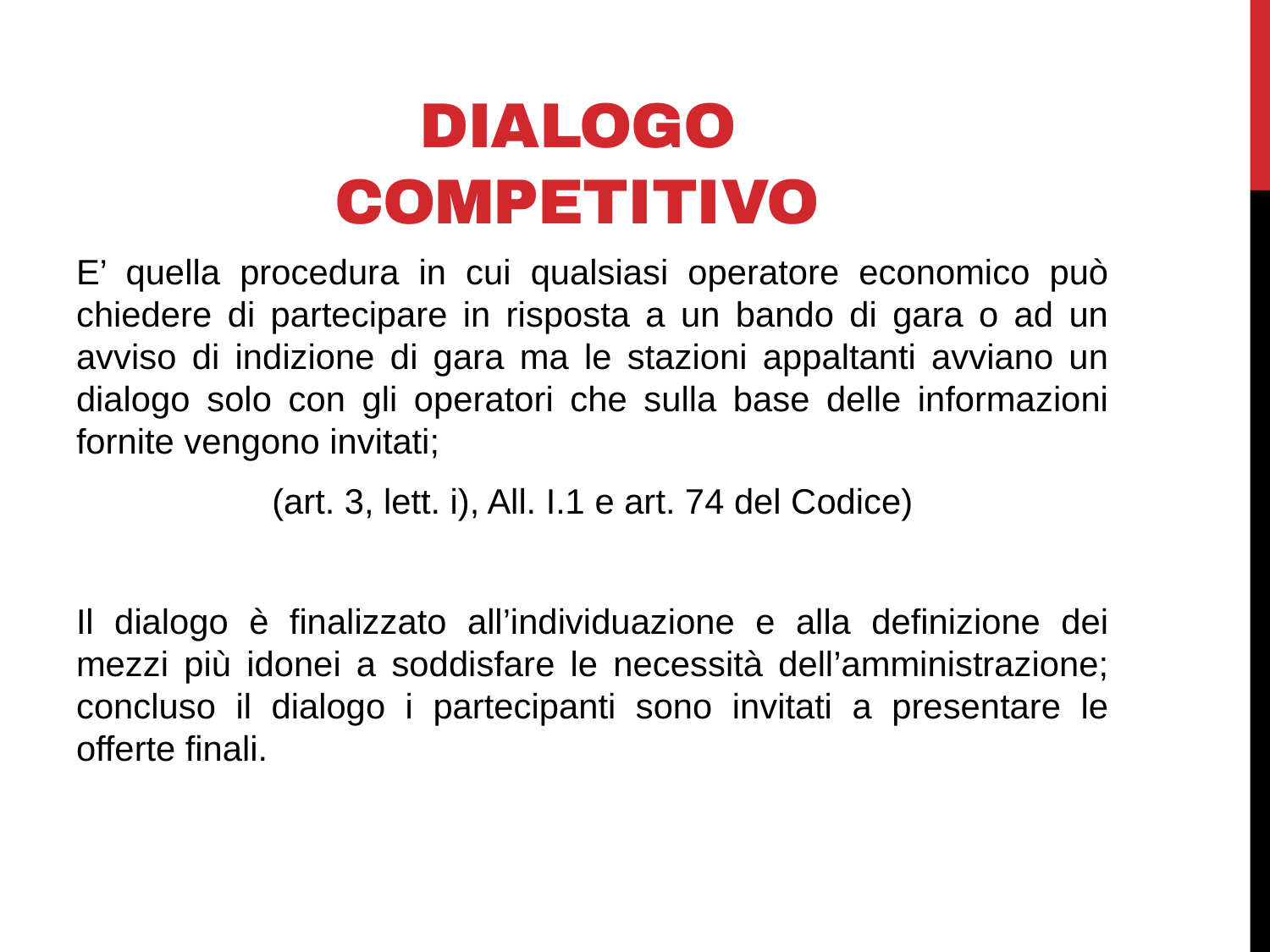

# DIALOGO COMPETITIVO
E’ quella procedura in cui qualsiasi operatore economico può chiedere di partecipare in risposta a un bando di gara o ad un avviso di indizione di gara ma le stazioni appaltanti avviano un dialogo solo con gli operatori che sulla base delle informazioni fornite vengono invitati;
(art. 3, lett. i), All. I.1 e art. 74 del Codice)

Il dialogo è finalizzato all’individuazione e alla definizione dei mezzi più idonei a soddisfare le necessità dell’amministrazione; concluso il dialogo i partecipanti sono invitati a presentare le offerte finali.